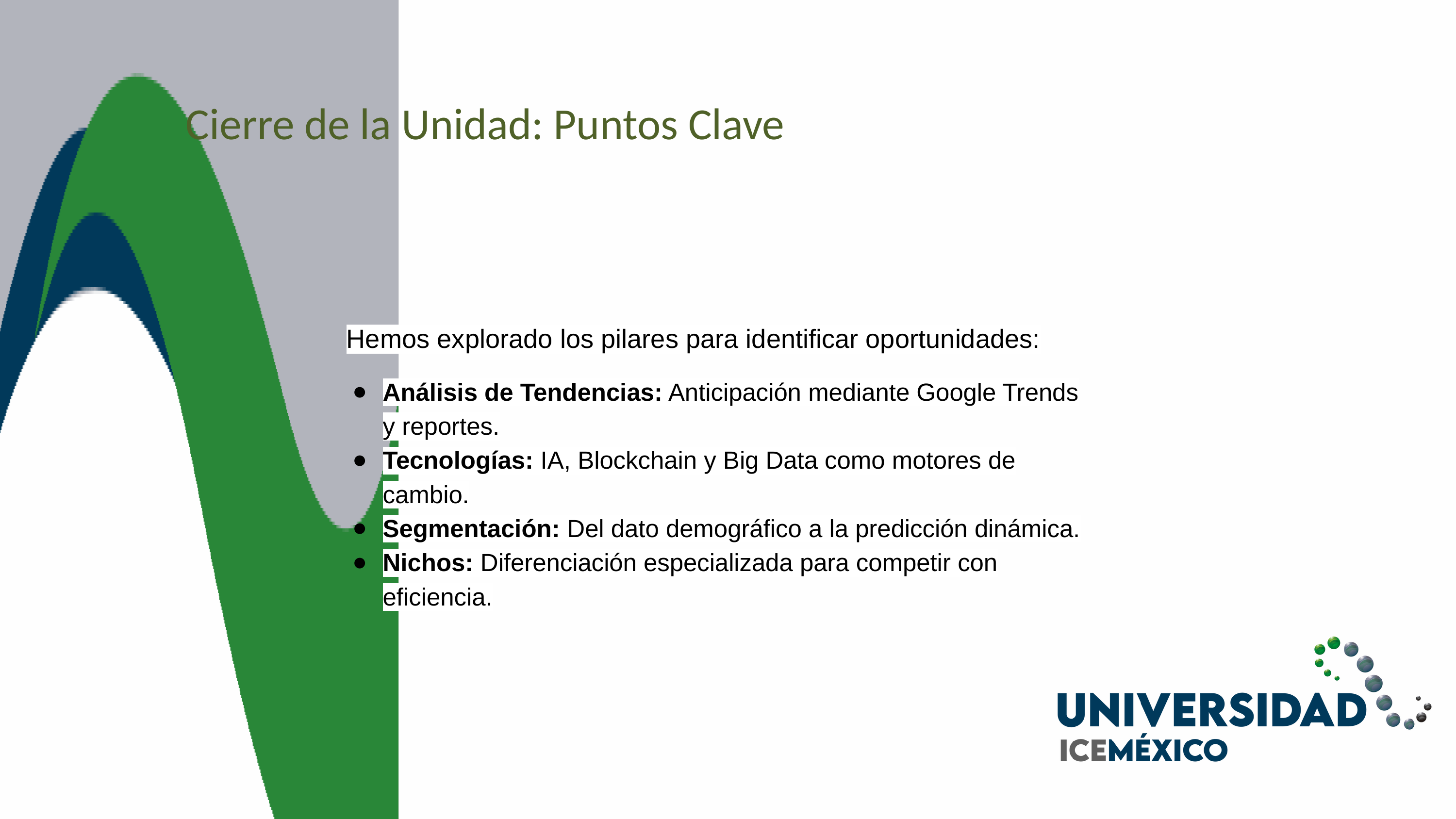

Cierre de la Unidad: Puntos Clave

Hemos explorado los pilares para identificar oportunidades:
Análisis de Tendencias: Anticipación mediante Google Trends y reportes.
Tecnologías: IA, Blockchain y Big Data como motores de cambio.
Segmentación: Del dato demográfico a la predicción dinámica.
Nichos: Diferenciación especializada para competir con eficiencia.